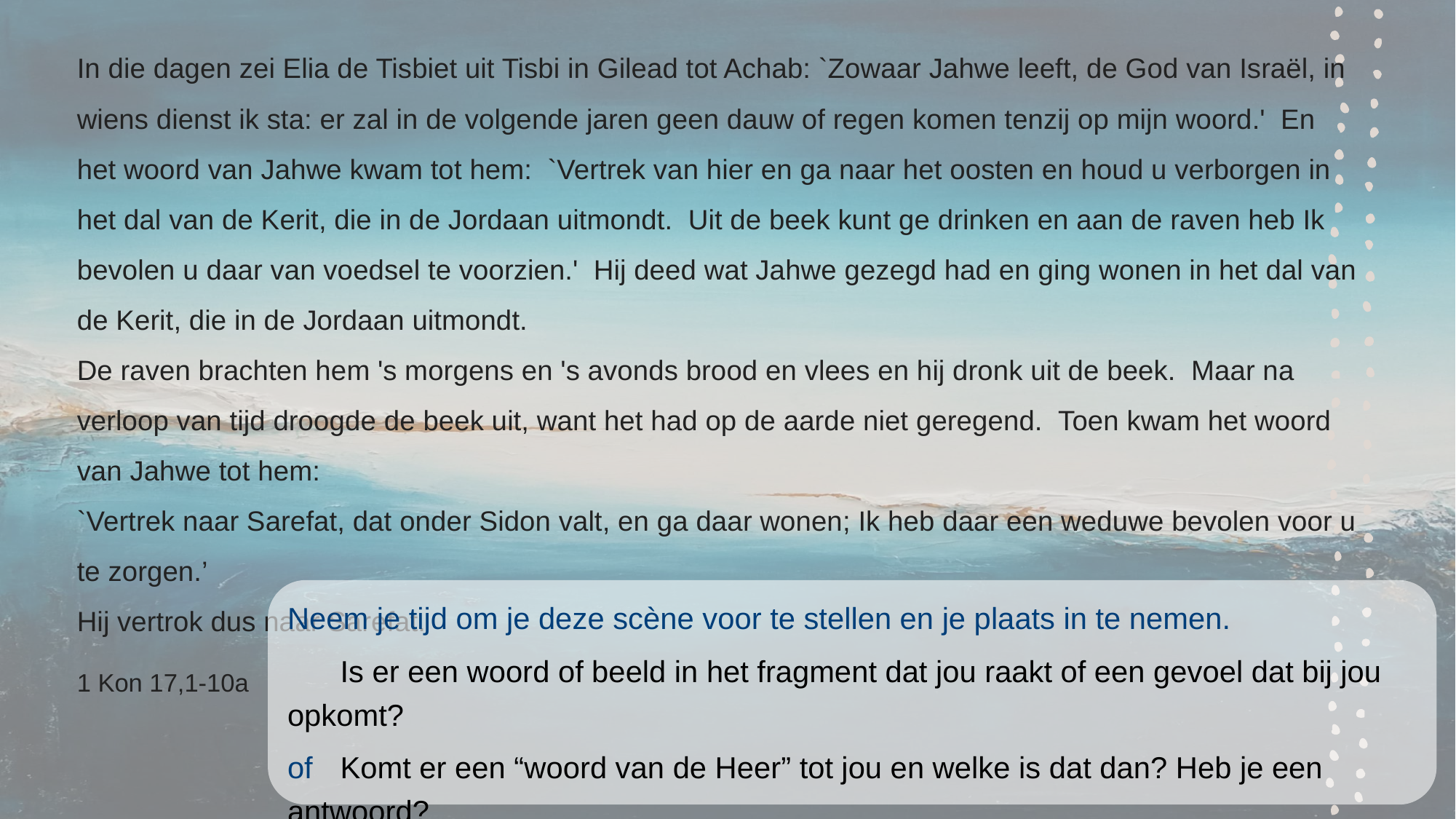

In die dagen zei Elia de Tisbiet uit Tisbi in Gilead tot Achab: `Zowaar Jahwe leeft, de God van Israël, in wiens dienst ik sta: er zal in de volgende jaren geen dauw of regen komen tenzij op mijn woord.'  En het woord van Jahwe kwam tot hem:  `Vertrek van hier en ga naar het oosten en houd u verborgen in het dal van de Kerit, die in de Jordaan uitmondt.  Uit de beek kunt ge drinken en aan de raven heb Ik bevolen u daar van voedsel te voorzien.'  Hij deed wat Jahwe gezegd had en ging wonen in het dal van de Kerit, die in de Jordaan uitmondt.
De raven brachten hem 's morgens en 's avonds brood en vlees en hij dronk uit de beek.  Maar na verloop van tijd droogde de beek uit, want het had op de aarde niet geregend.  Toen kwam het woord van Jahwe tot hem:
`Vertrek naar Sarefat, dat onder Sidon valt, en ga daar wonen; Ik heb daar een weduwe bevolen voor u te zorgen.’  
Hij vertrok dus naar Sarefat.
1 Kon 17,1-10a

Neem je tijd om je deze scène voor te stellen en je plaats in te nemen.
	Is er een woord of beeld in het fragment dat jou raakt of een gevoel dat bij jou opkomt?
of	Komt er een “woord van de Heer” tot jou en welke is dat dan? Heb je een antwoord?
of	Wie zorgt er voor jou?